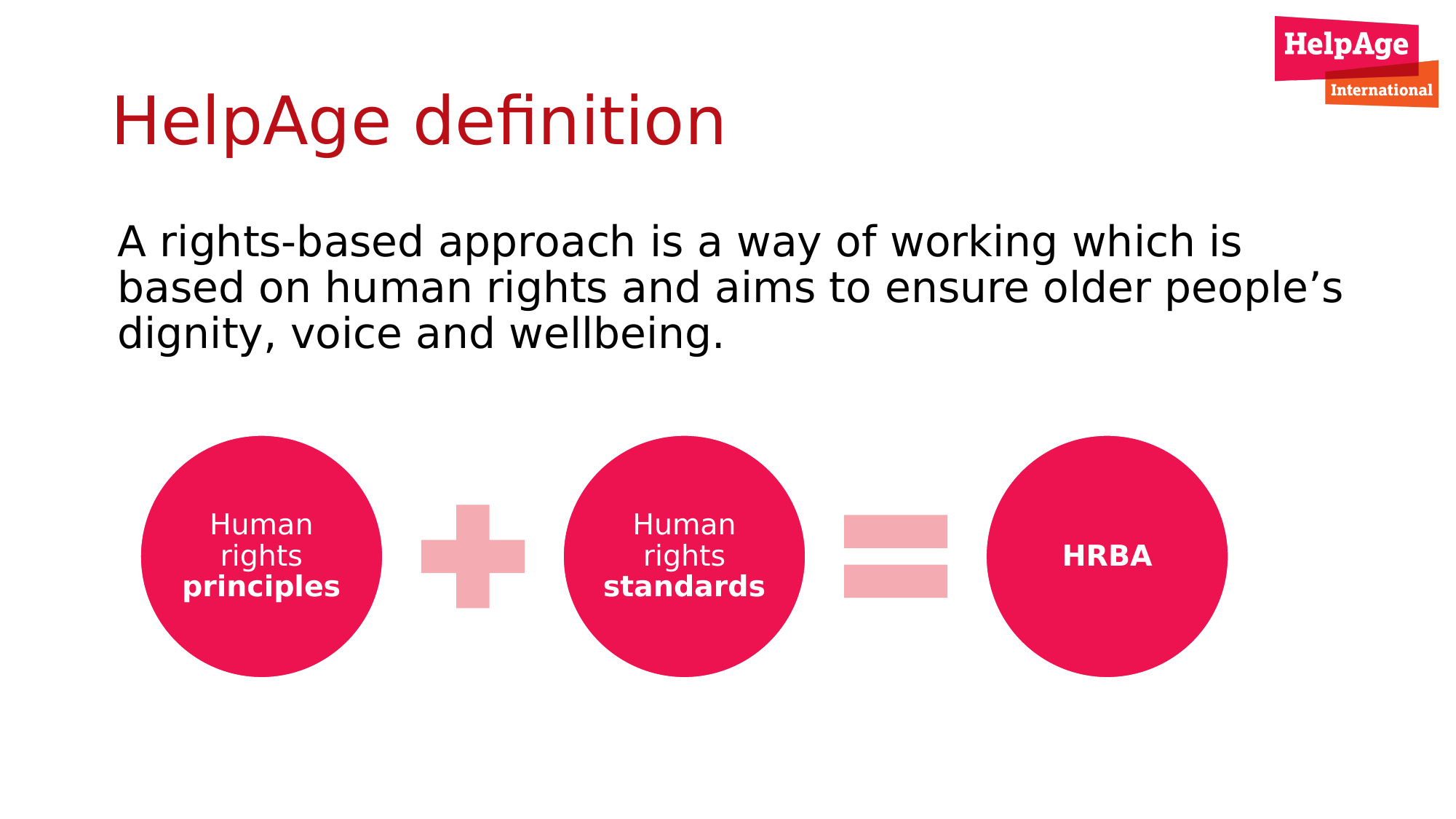

# HelpAge definition
Human rights principles

Human rights standards

HRBA
A rights-based approach is a way of working which is based on human rights and aims to ensure older people’s dignity, voice and wellbeing.